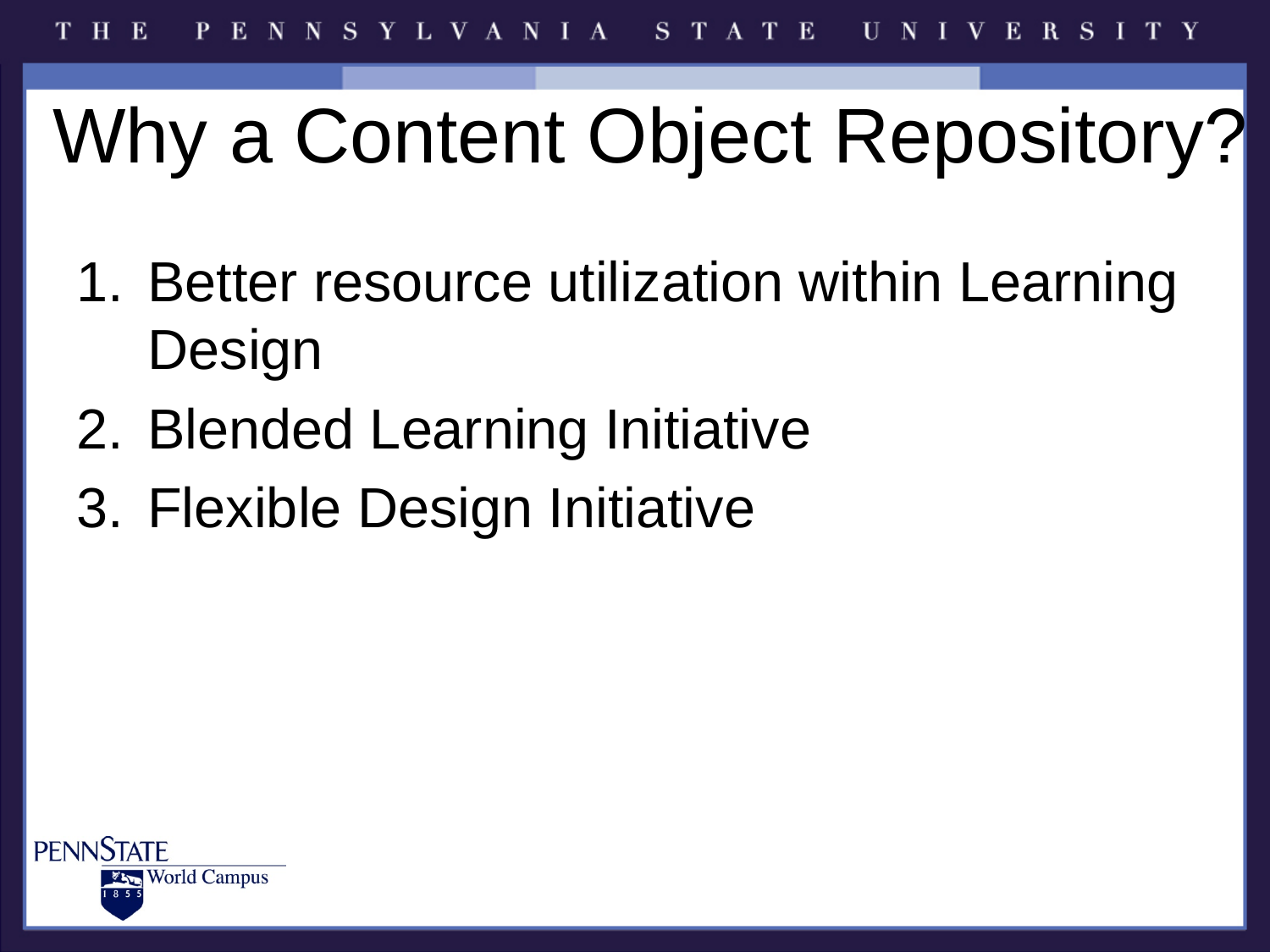

# Why a Content Object Repository?
Better resource utilization within Learning Design
Blended Learning Initiative
Flexible Design Initiative